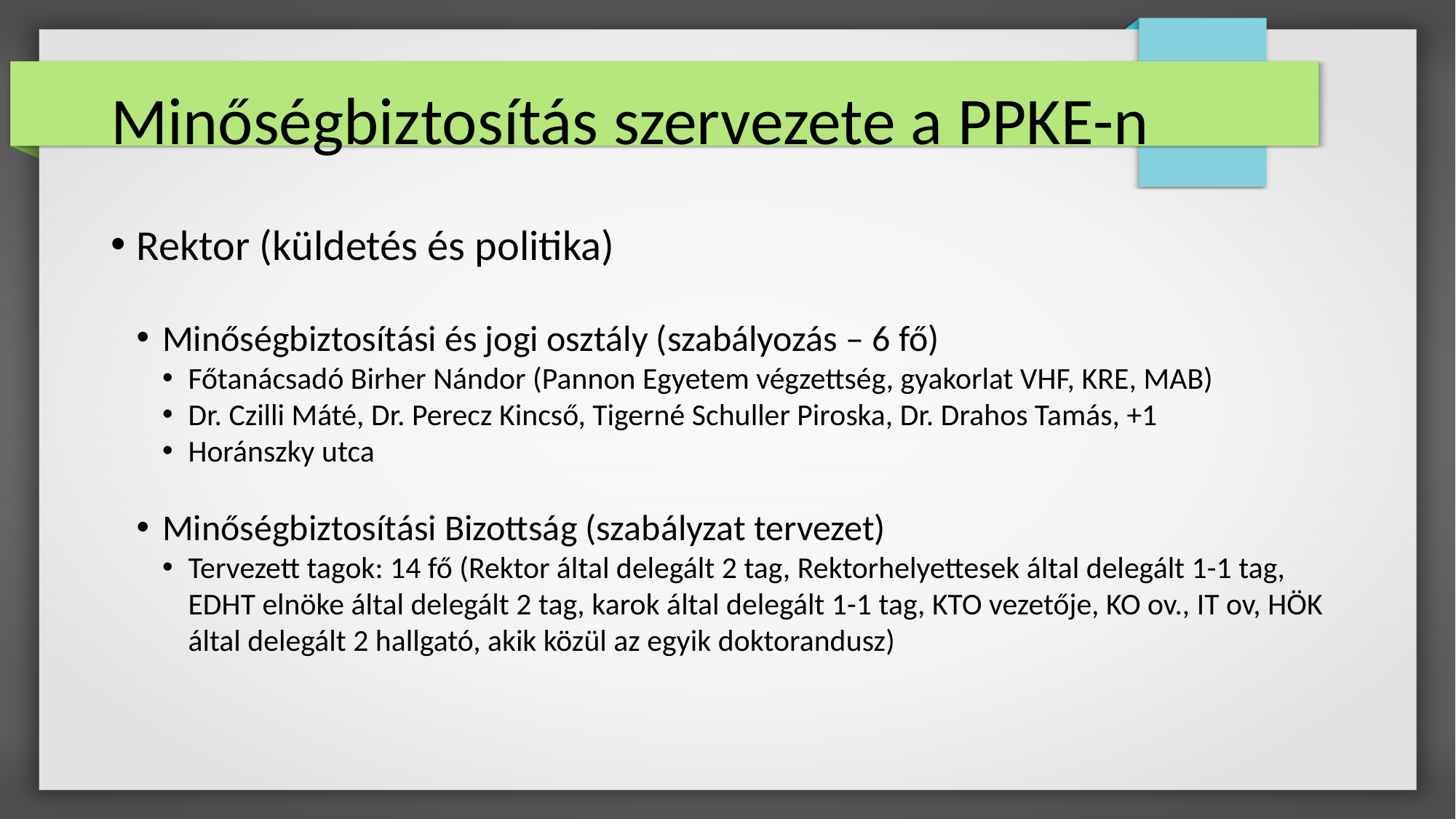

Minőségbiztosítás szervezete a PPKE-n
Rektor (küldetés és politika)

Minőségbiztosítási és jogi osztály (szabályozás – 6 fő)
Főtanácsadó Birher Nándor (Pannon Egyetem végzettség, gyakorlat VHF, KRE, MAB)
Dr. Czilli Máté, Dr. Perecz Kincső, Tigerné Schuller Piroska, Dr. Drahos Tamás, +1
Horánszky utca

Minőségbiztosítási Bizottság (szabályzat tervezet)
Tervezett tagok: 14 fő (Rektor által delegált 2 tag, Rektorhelyettesek által delegált 1-1 tag, EDHT elnöke által delegált 2 tag, karok által delegált 1-1 tag, KTO vezetője, KO ov., IT ov, HÖK által delegált 2 hallgató, akik közül az egyik doktorandusz)